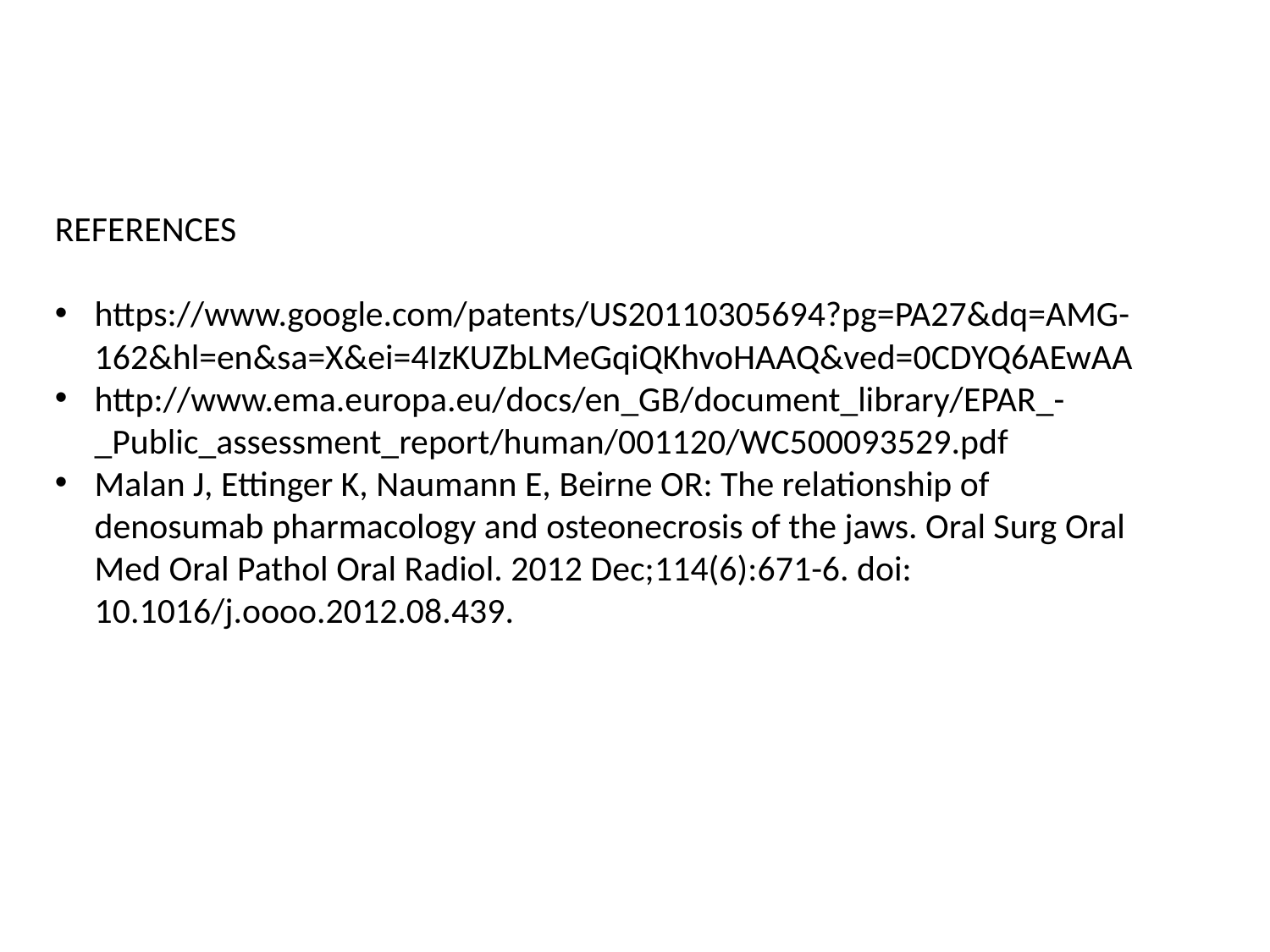

REFERENCES

https://www.google.com/patents/US20110305694?pg=PA27&dq=AMG-162&hl=en&sa=X&ei=4IzKUZbLMeGqiQKhvoHAAQ&ved=0CDYQ6AEwAA
http://www.ema.europa.eu/docs/en_GB/document_library/EPAR_-_Public_assessment_report/human/001120/WC500093529.pdf
Malan J, Ettinger K, Naumann E, Beirne OR: The relationship of denosumab pharmacology and osteonecrosis of the jaws. Oral Surg Oral Med Oral Pathol Oral Radiol. 2012 Dec;114(6):671-6. doi: 10.1016/j.oooo.2012.08.439.